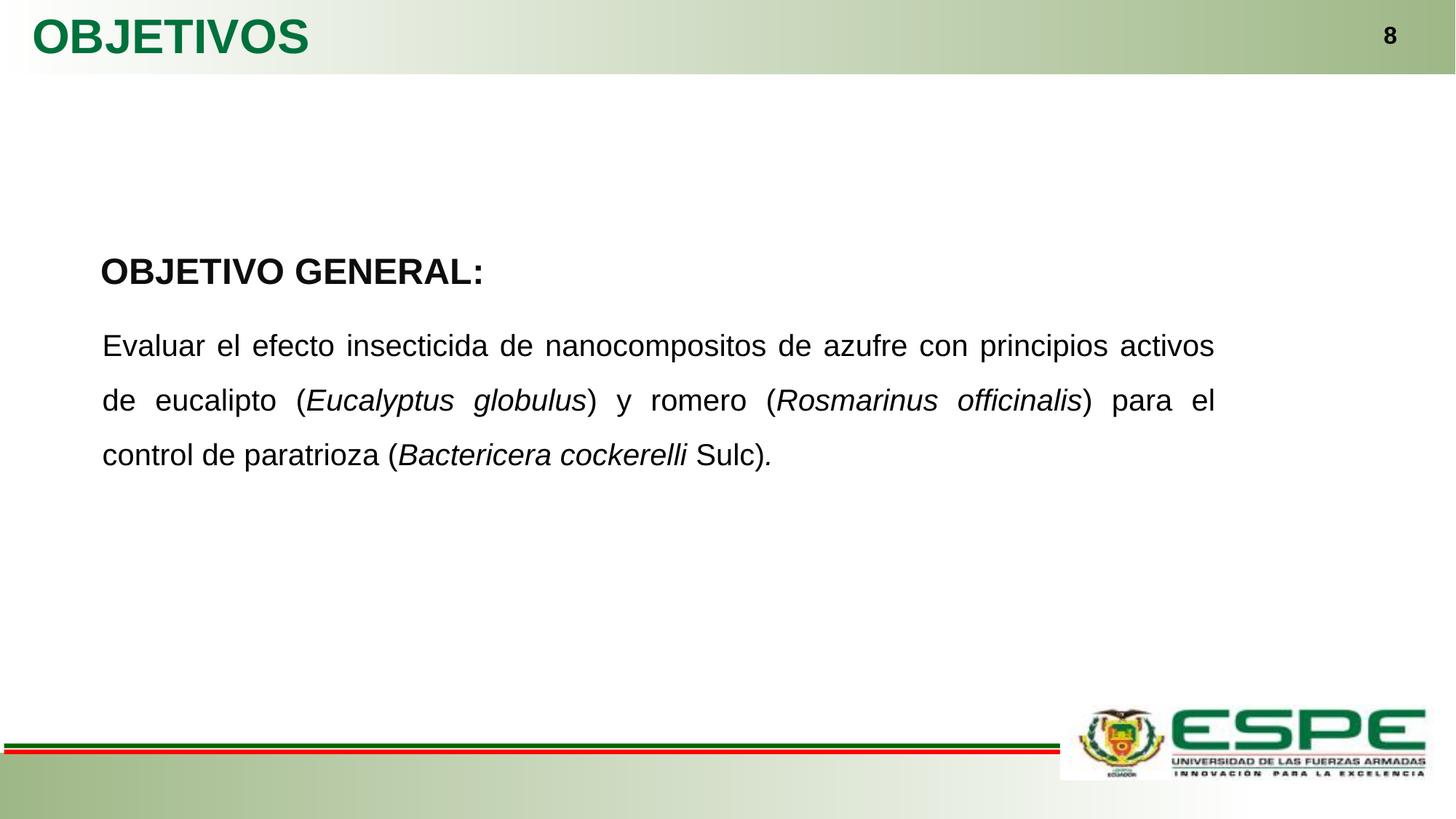

OBJETIVOS
8
# OBJETIVO GENERAL:
Evaluar el efecto insecticida de nanocompositos de azufre con principios activos de eucalipto (Eucalyptus globulus) y romero (Rosmarinus officinalis) para el control de paratrioza (Bactericera cockerelli Sulc).